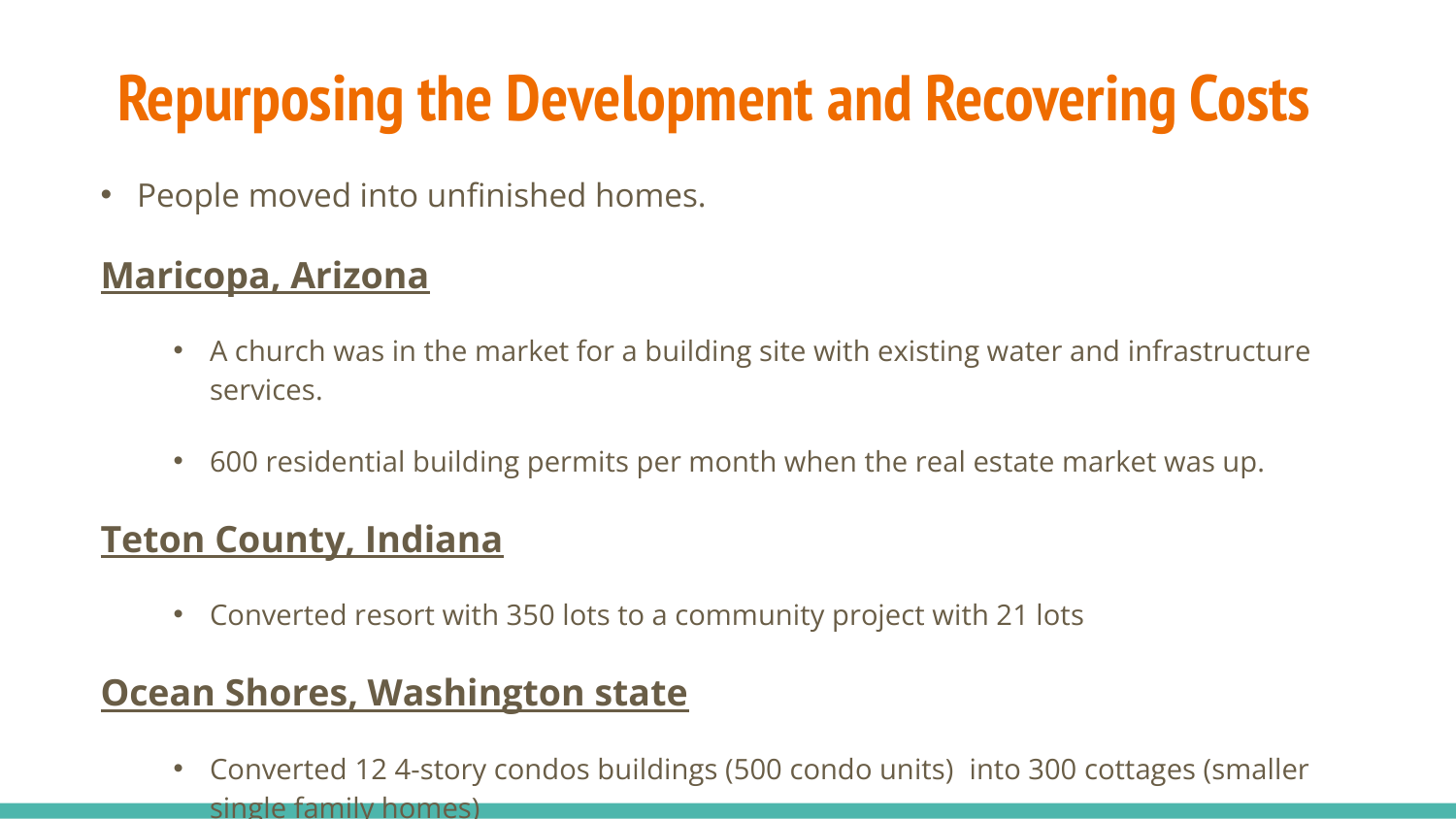

# Repurposing the Development and Recovering Costs
People moved into unfinished homes.
Maricopa, Arizona
A church was in the market for a building site with existing water and infrastructure services.
600 residential building permits per month when the real estate market was up.
Teton County, Indiana
Converted resort with 350 lots to a community project with 21 lots
Ocean Shores, Washington state
Converted 12 4-story condos buildings (500 condo units)  into 300 cottages (smaller single family homes)